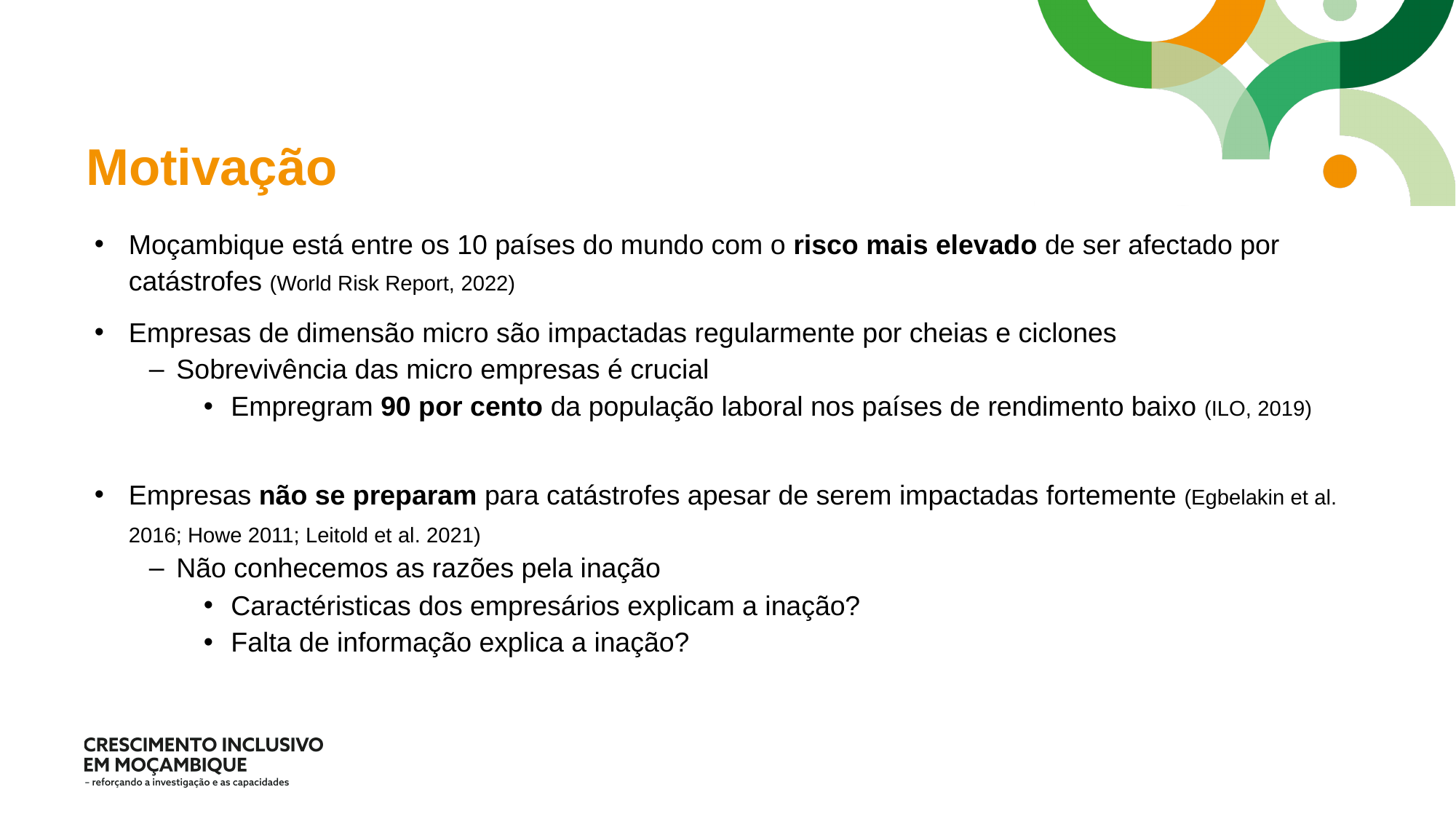

# Motivação
Moçambique está entre os 10 países do mundo com o risco mais elevado de ser afectado por catástrofes (World Risk Report, 2022)
Empresas de dimensão micro são impactadas regularmente por cheias e ciclones
Sobrevivência das micro empresas é crucial
Empregram 90 por cento da população laboral nos países de rendimento baixo (ILO, 2019)

Empresas não se preparam para catástrofes apesar de serem impactadas fortemente (Egbelakin et al. 2016; Howe 2011; Leitold et al. 2021)
Não conhecemos as razões pela inação
Caractéristicas dos empresários explicam a inação?
Falta de informação explica a inação?